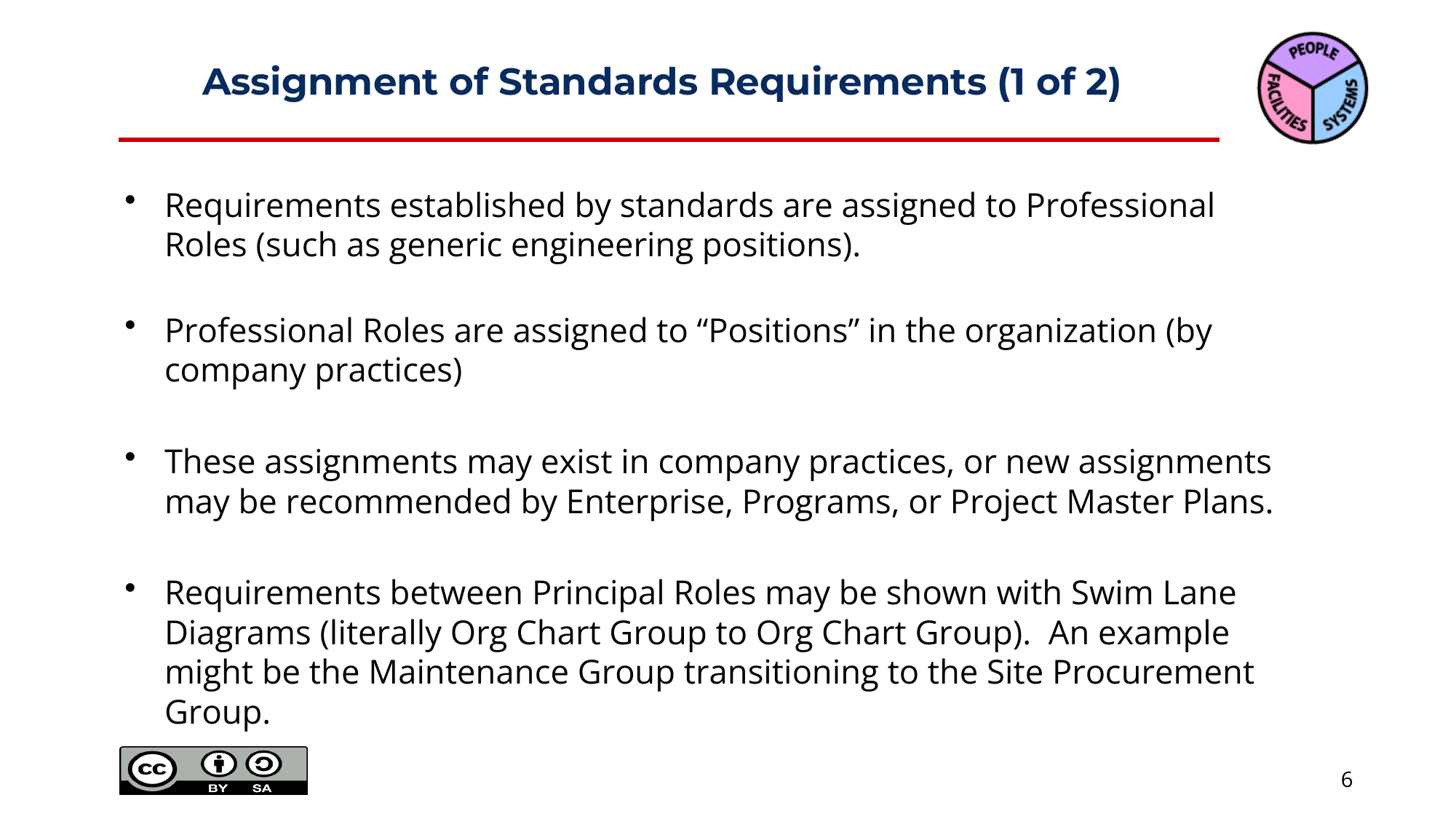

# Assignment of Standards Requirements (1 of 2)
Requirements established by standards are assigned to Professional Roles (such as generic engineering positions).
Professional Roles are assigned to “Positions” in the organization (by company practices)

These assignments may exist in company practices, or new assignments may be recommended by Enterprise, Programs, or Project Master Plans.

Requirements between Principal Roles may be shown with Swim Lane Diagrams (literally Org Chart Group to Org Chart Group).  An example might be the Maintenance Group transitioning to the Site Procurement Group.